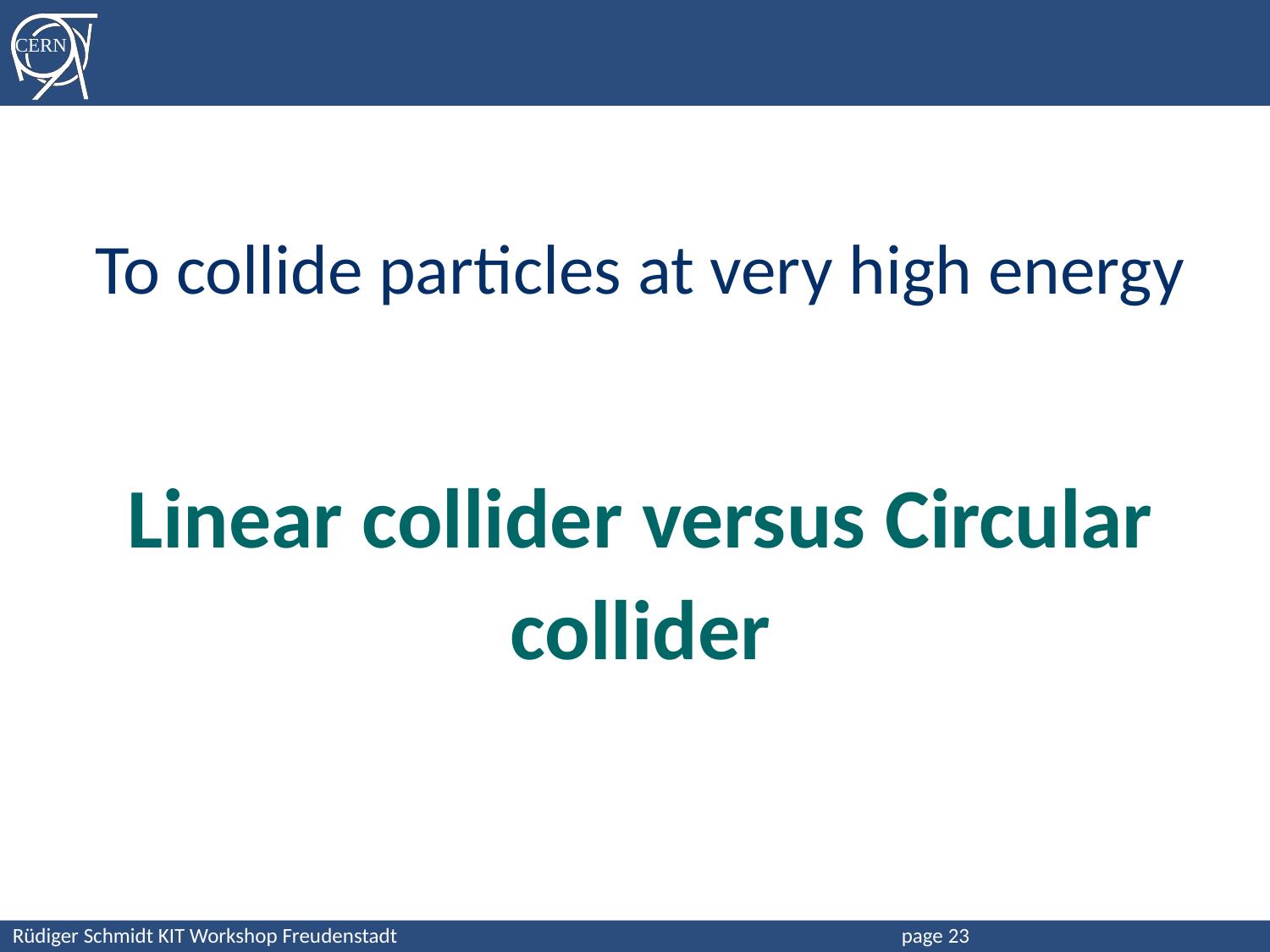

#
To collide particles at very high energy

Linear collider versus Circular collider